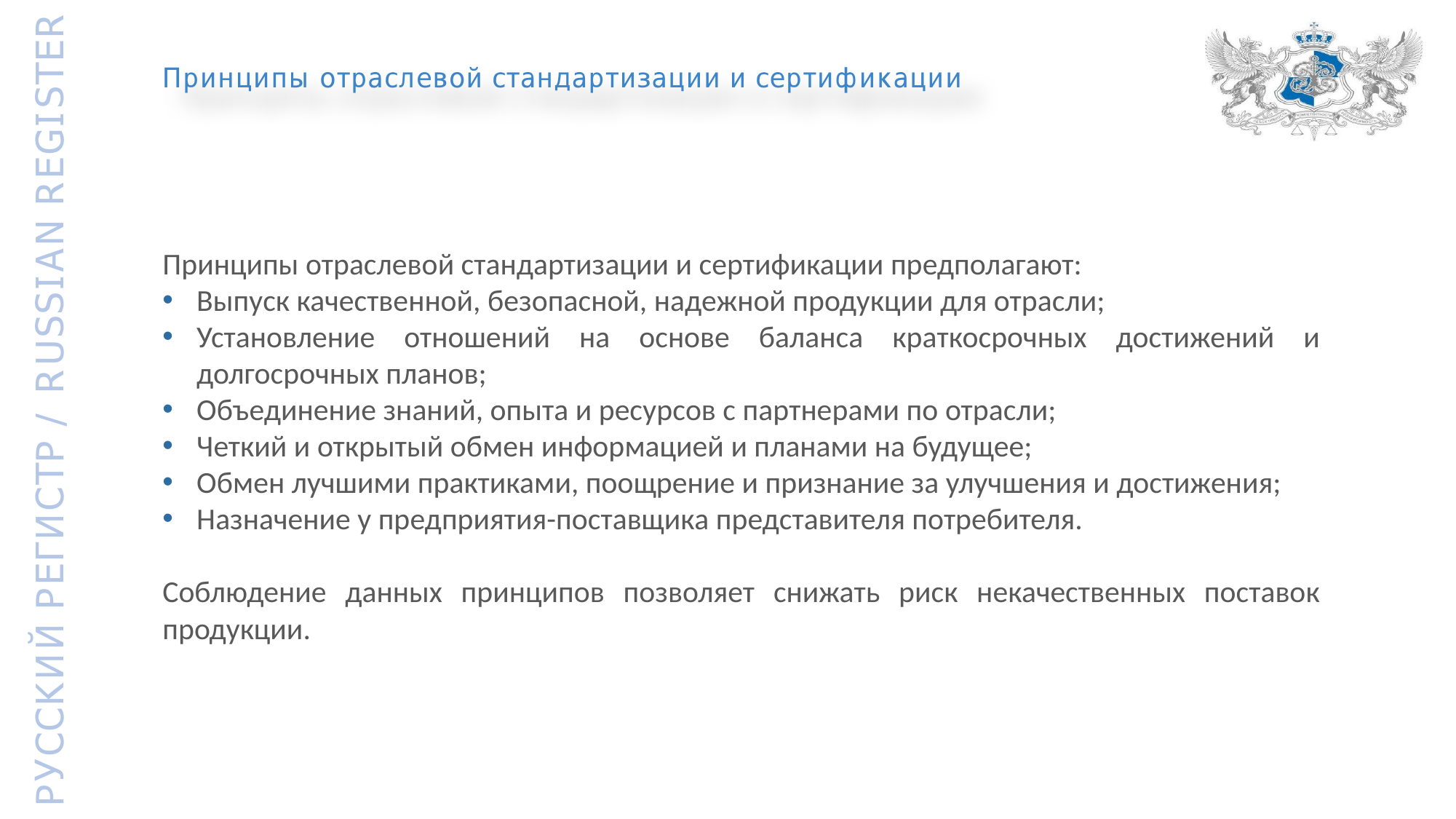

Принципы отраслевой стандартизации и сертификации
Принципы отраслевой стандартизации и сертификации предполагают:
Выпуск качественной, безопасной, надежной продукции для отрасли;
Установление отношений на основе баланса краткосрочных достижений и долгосрочных планов;
Объединение знаний, опыта и ресурсов с партнерами по отрасли;
Четкий и открытый обмен информацией и планами на будущее;
Обмен лучшими практиками, поощрение и признание за улучшения и достижения;
Назначение у предприятия-поставщика представителя потребителя.

Соблюдение данных принципов позволяет снижать риск некачественных поставок продукции.